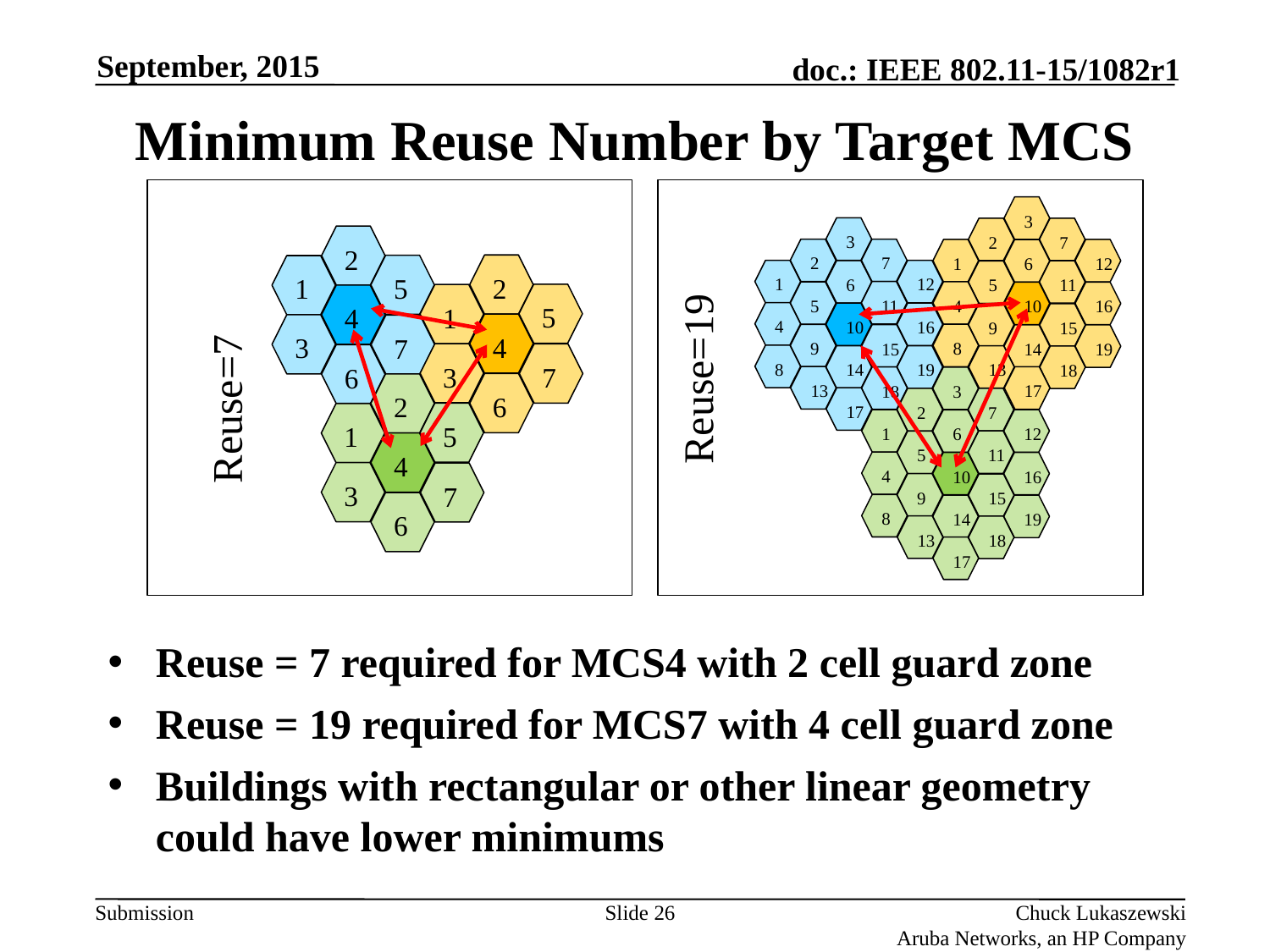

September, 2015
# Minimum Reuse Number by Target MCS

3
2
7
1
12
6
11
5
4
10
16
9
15
8
14
19
13
18
17
3
2
7
1
12
6
11
5
4
10
16
9
15
8
14
19
13
18
17
3
2
7
1
12
6
11
5
4
10
16
9
15
8
14
19
13
18
17
2
2
5
1
5
1
4
4
3
7
3
7
6
Reuse=19
Reuse=7
6
2
5
1
4
3
7
6
Reuse = 7 required for MCS4 with 2 cell guard zone
Reuse = 19 required for MCS7 with 4 cell guard zone
Buildings with rectangular or other linear geometry could have lower minimums
Slide 26
Chuck Lukaszewski
Aruba Networks, an HP Company